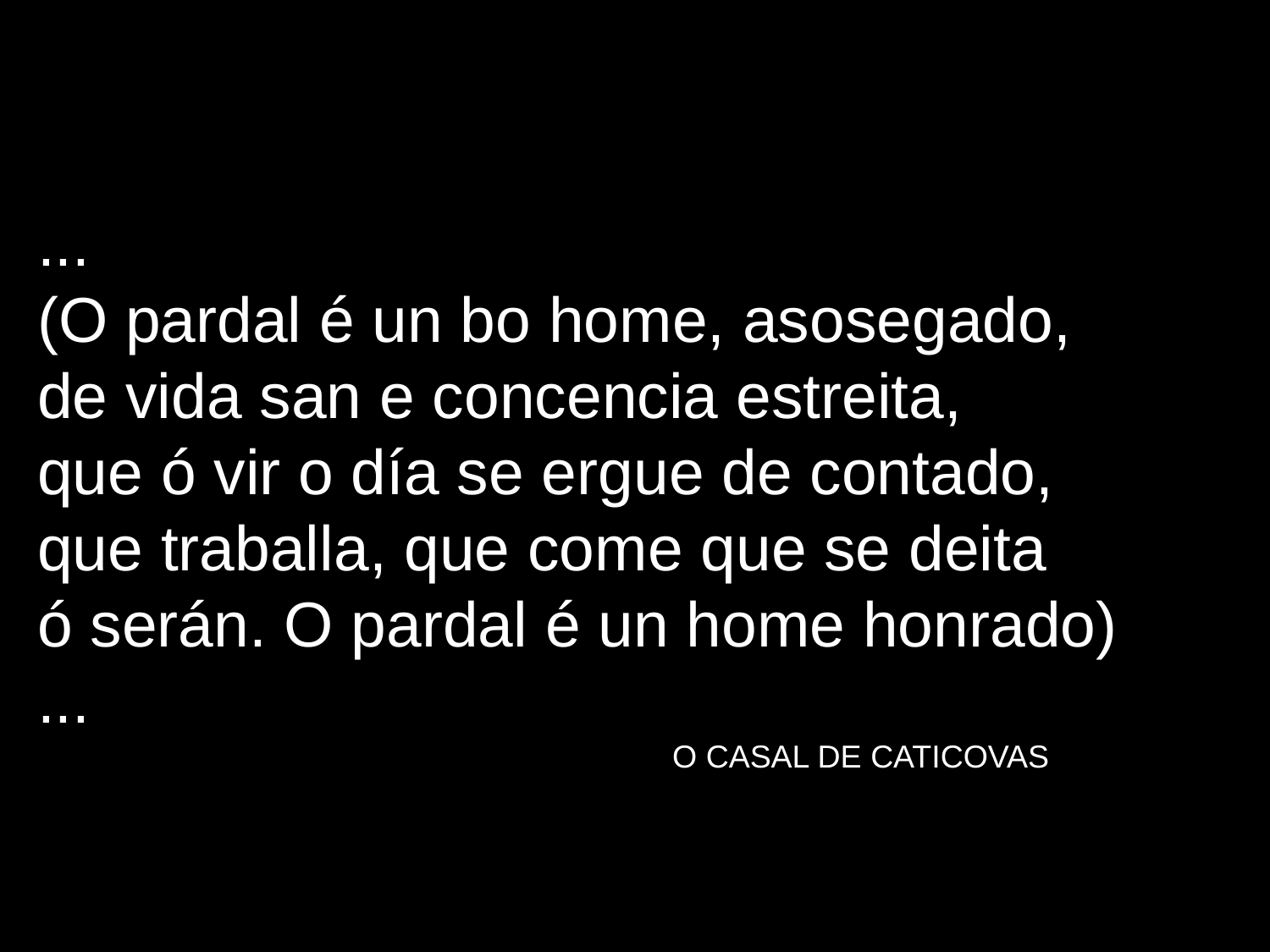

...
(O pardal é un bo home, asosegado,
de vida san e concencia estreita,
que ó vir o día se ergue de contado,
que traballa, que come que se deita
ó serán. O pardal é un home honrado)
...
					O CASAL DE CATICOVAS